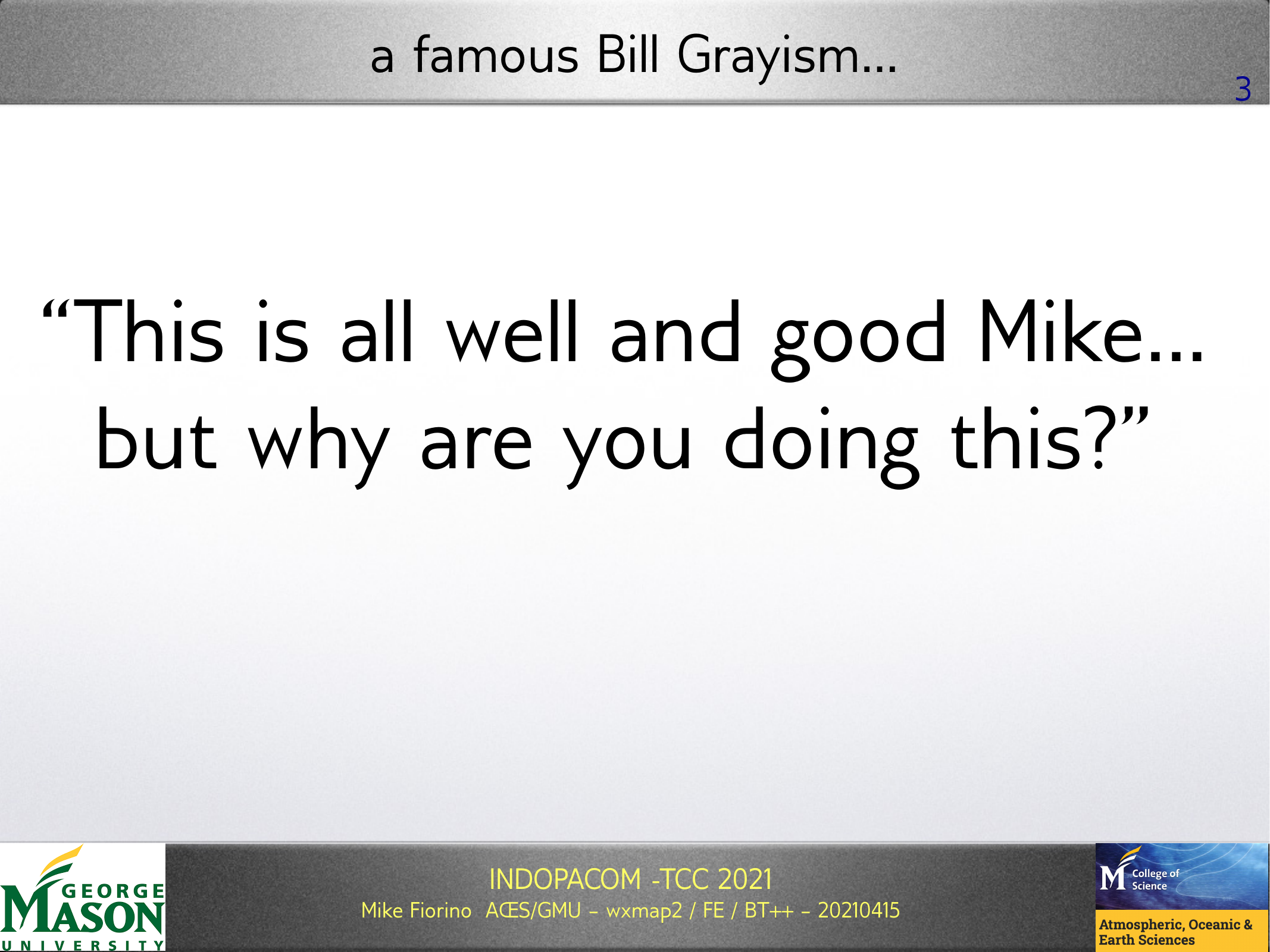

# a famous Bill Grayism…
“This is all well and good Mike…
but why are you doing this?”